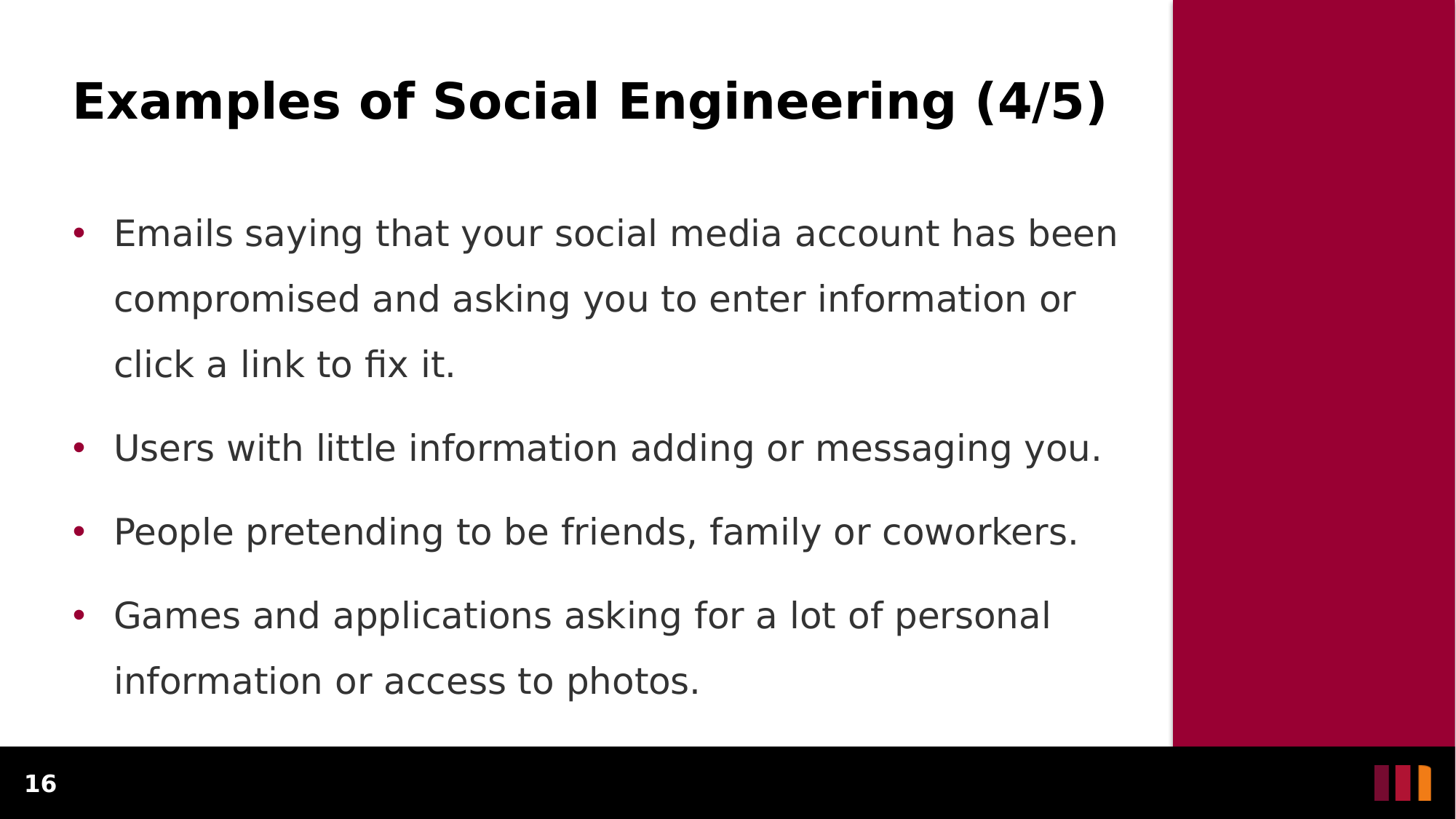

# Examples of Social Engineering (4/5)
Emails saying that your social media account has been compromised and asking you to enter information or click a link to fix it.
Users with little information adding or messaging you.
People pretending to be friends, family or coworkers.
Games and applications asking for a lot of personal information or access to photos.
16